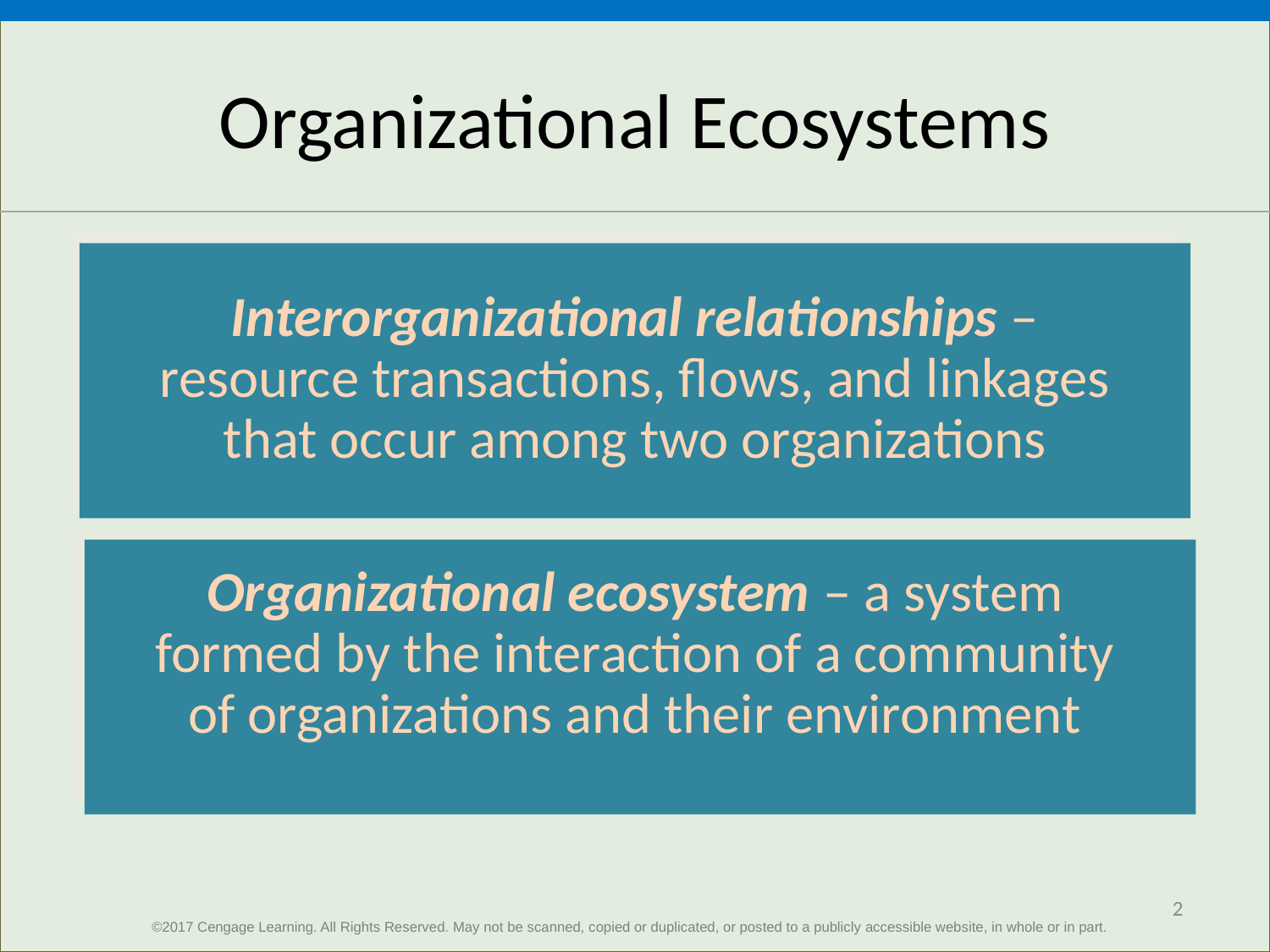

# Organizational Ecosystems

Interorganizational relationships – resource transactions, flows, and linkages that occur among two organizations

Organizational ecosystem – a system formed by the interaction of a community of organizations and their environment

2
©2017 Cengage Learning. All Rights Reserved. May not be scanned, copied or duplicated, or posted to a publicly accessible website, in whole or in part.